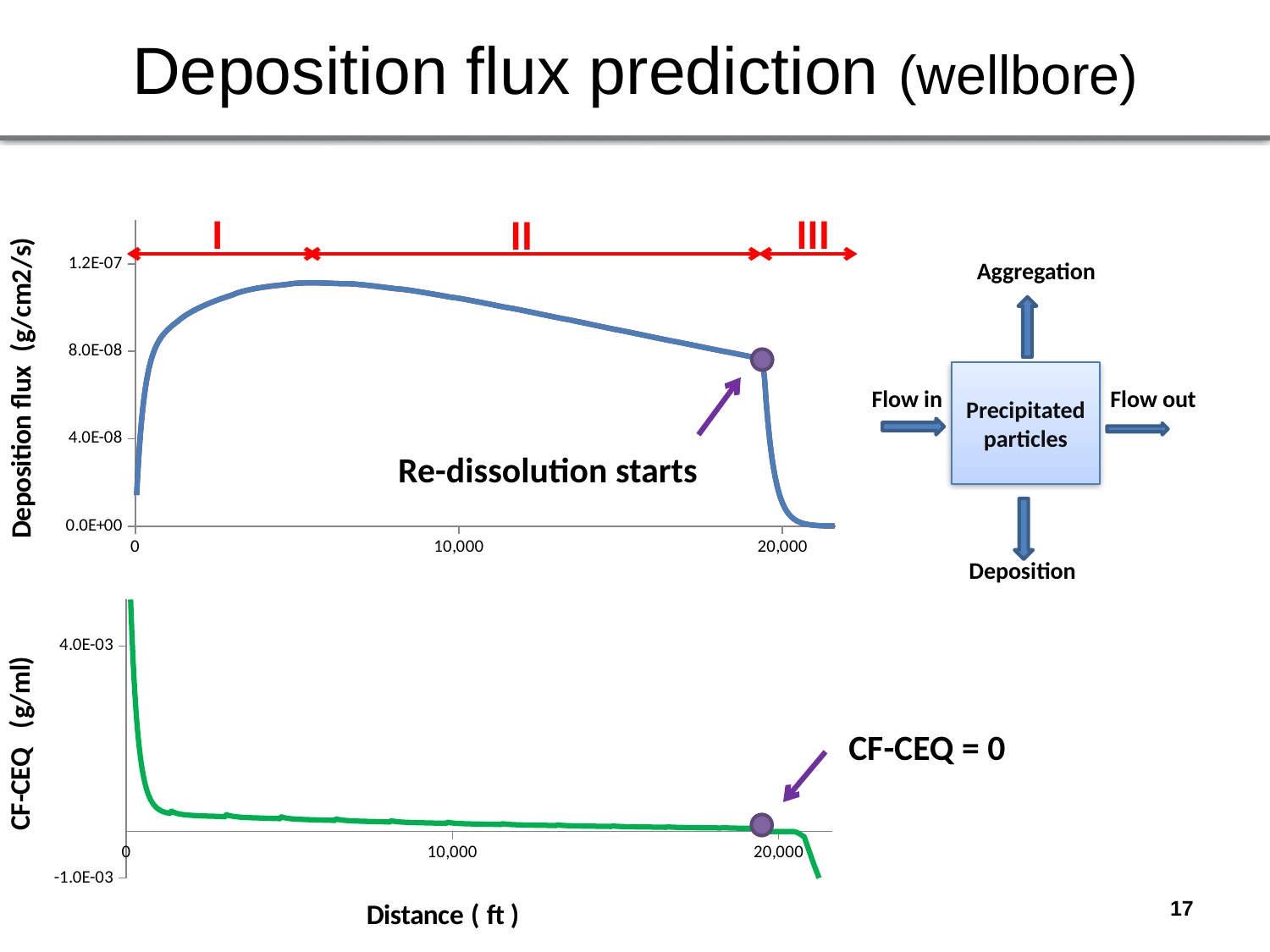

# Deposition flux prediction (wellbore)

### Chart

| Category |  |  |
|---|---|---|
I
III
II
Aggregation

Precipitated particles
Flow in
Flow out

Deposition

Re-dissolution starts

### Chart

| Category |  |
|---|---|
CF-CEQ = 0

17